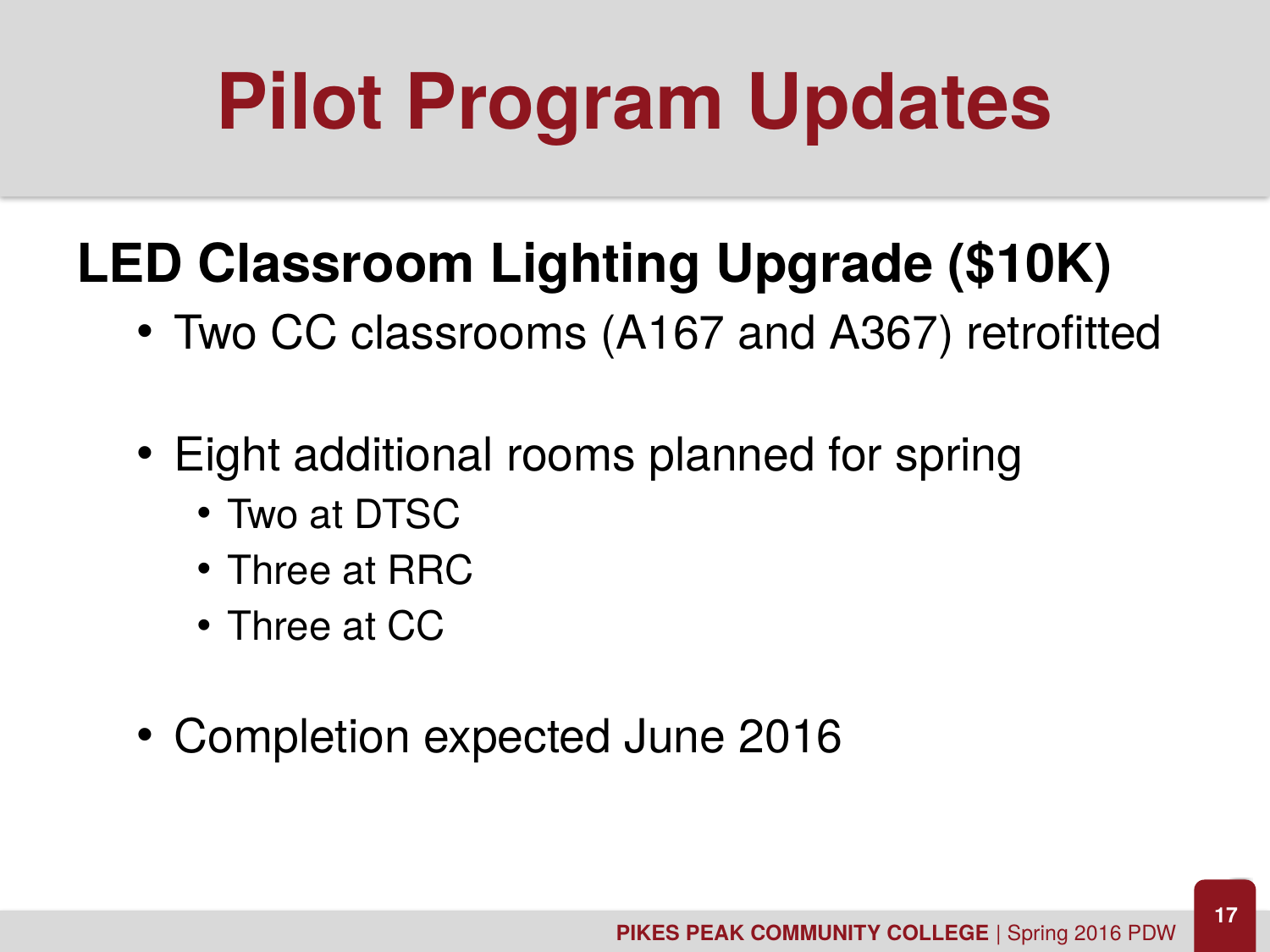

# Pilot Program Updates
LED Classroom Lighting Upgrade ($10K)
Two CC classrooms (A167 and A367) retrofitted
	Eight additional rooms planned for spring
Two at DTSC
Three at RRC
Three at CC
	Completion expected June 2016

17

PIKES PEAK COMMUNITY COLLEGE | Spring 2016 PDW